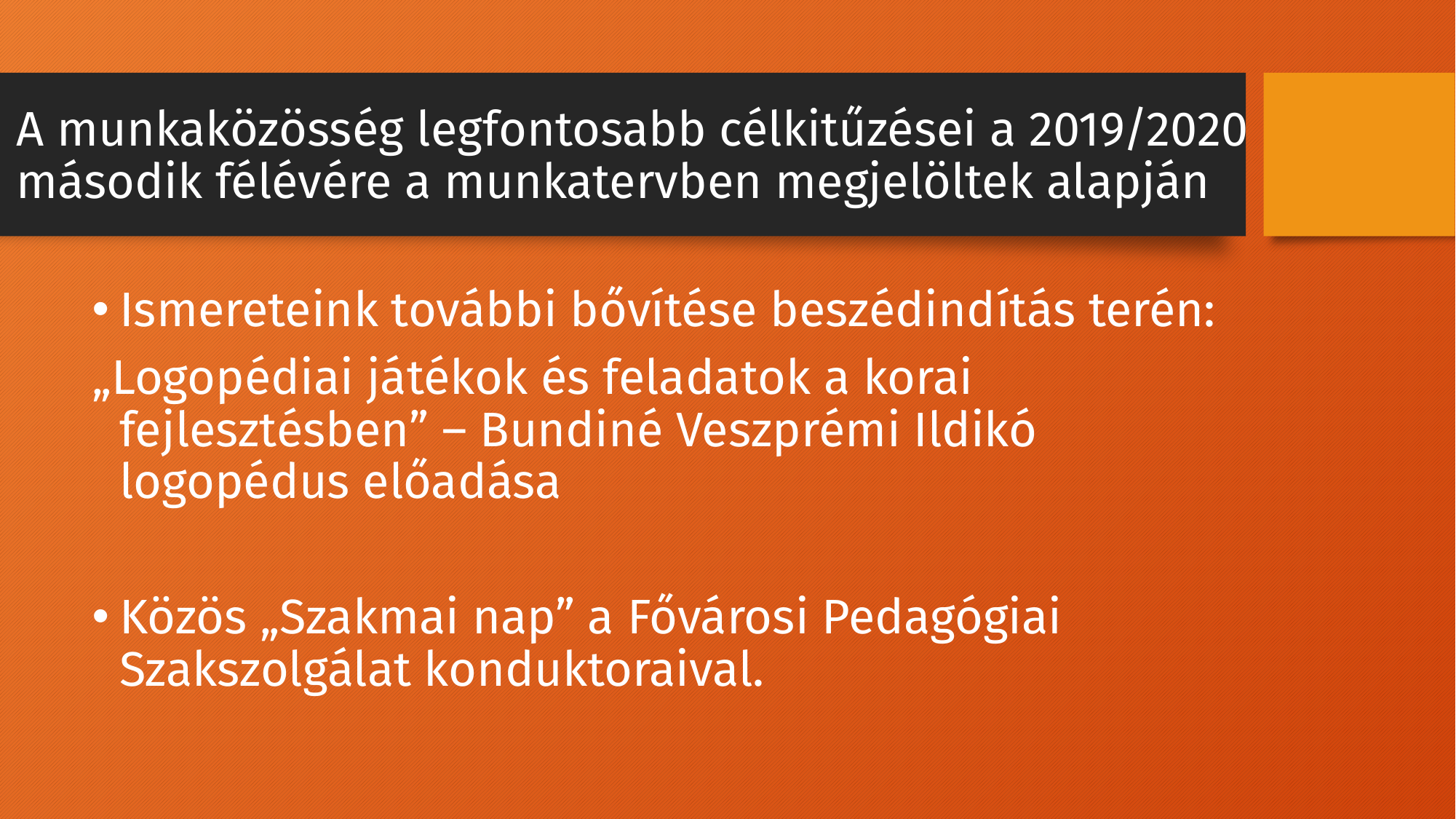

# A munkaközösség legfontosabb célkitűzései a 2019/2020 második félévére a munkatervben megjelöltek alapján
Ismereteink további bővítése beszédindítás terén:
„Logopédiai játékok és feladatok a korai fejlesztésben” – Bundiné Veszprémi Ildikó logopédus előadása

Közös „Szakmai nap” a Fővárosi Pedagógiai Szakszolgálat konduktoraival.